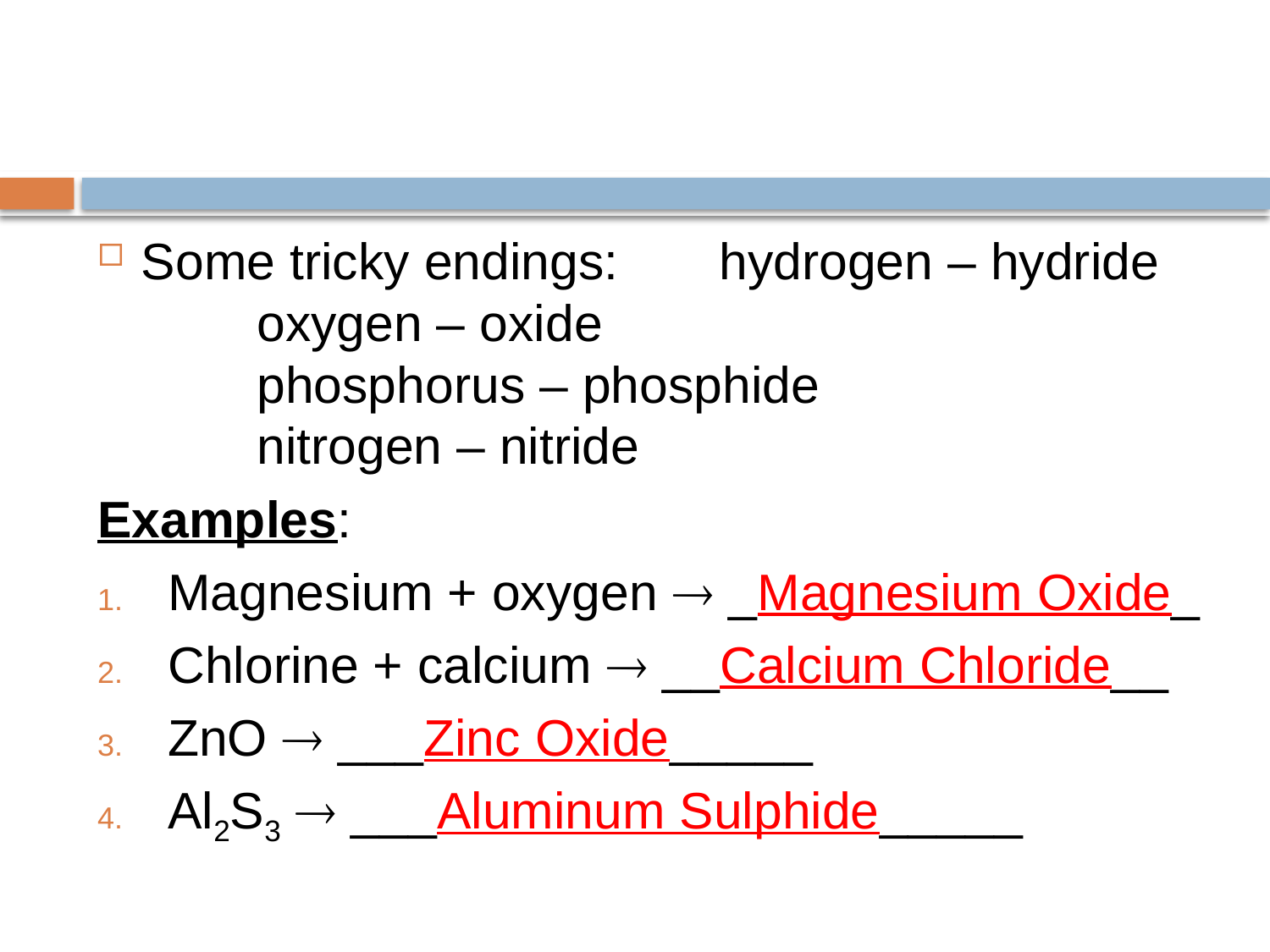

#
Some tricky endings: 	hydrogen – hydride
				oxygen – oxide
				phosphorus – phosphide
				nitrogen – nitride
Examples:
Magnesium + oxygen → _Magnesium Oxide_
Chlorine + calcium → __Calcium Chloride__
ZnO → ___Zinc Oxide_____
Al2S3 → ___Aluminum Sulphide_____